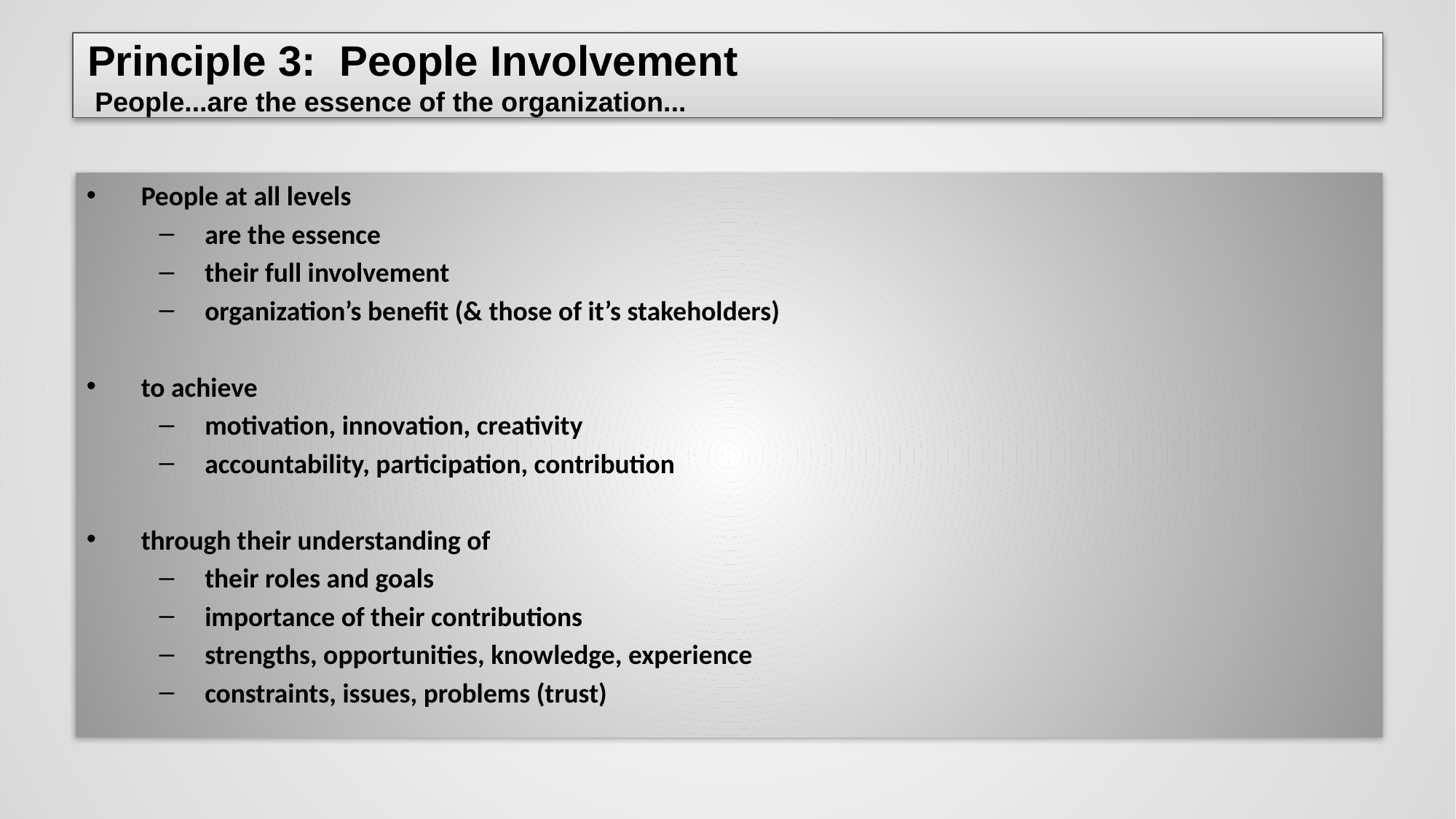

# Principle 3:  People Involvement People...are the essence of the organization...
People at all levels
are the essence
their full involvement
organization’s benefit (& those of it’s stakeholders)

to achieve
motivation, innovation, creativity
accountability, participation, contribution

through their understanding of
their roles and goals
importance of their contributions
strengths, opportunities, knowledge, experience
constraints, issues, problems (trust)